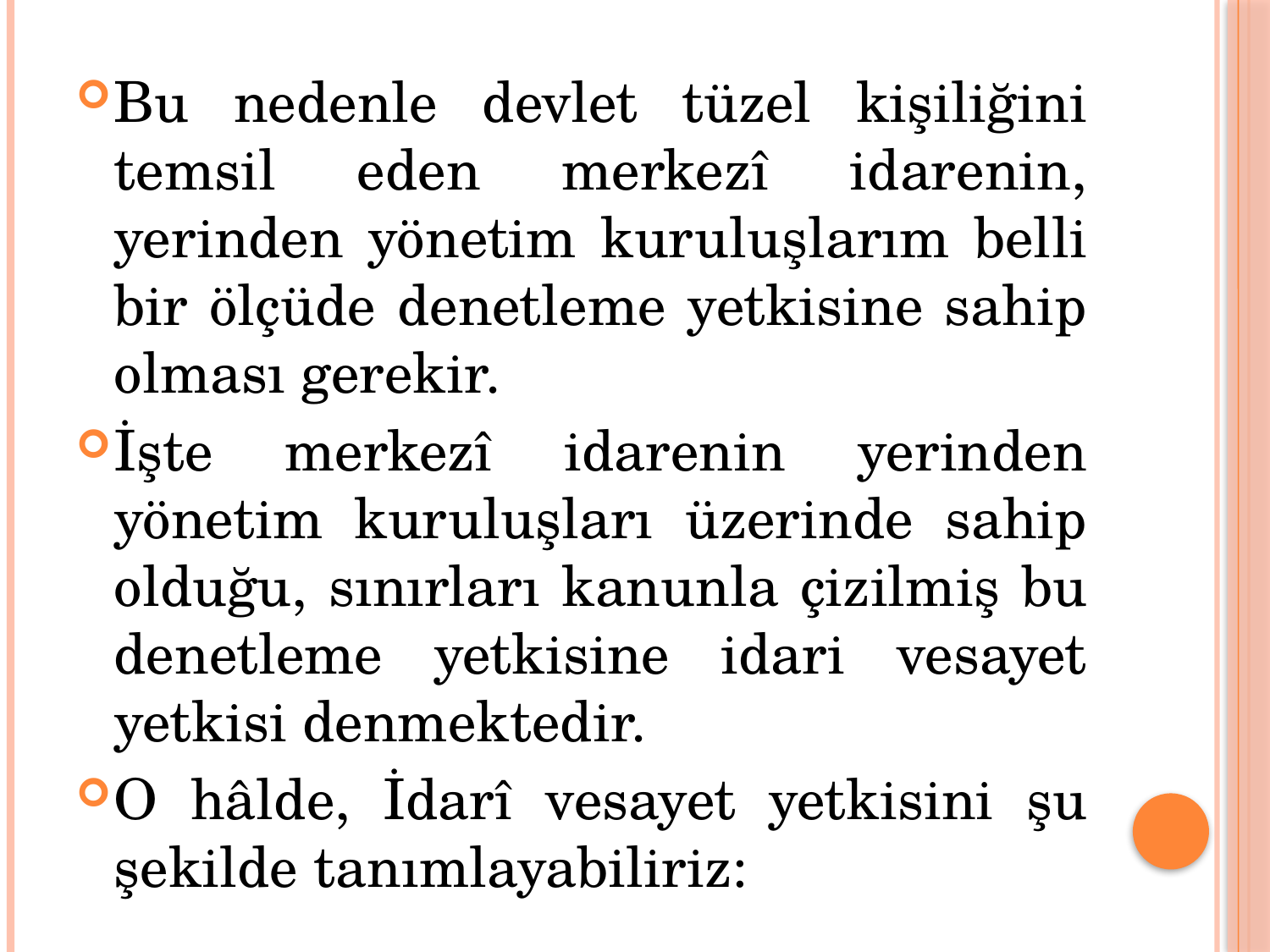

Bu nedenle devlet tüzel kişiliğini temsil eden merkezî idarenin, yerinden yönetim kuruluşlarım belli bir ölçüde denetleme yetkisine sahip olması gerekir.
İşte merkezî idarenin yerinden yönetim kuruluşları üzerinde sahip olduğu, sınırları kanunla çizilmiş bu denetleme yetkisine idari vesayet yetkisi denmektedir.
O hâlde, İdarî vesayet yetkisini şu şekilde tanımlayabiliriz: